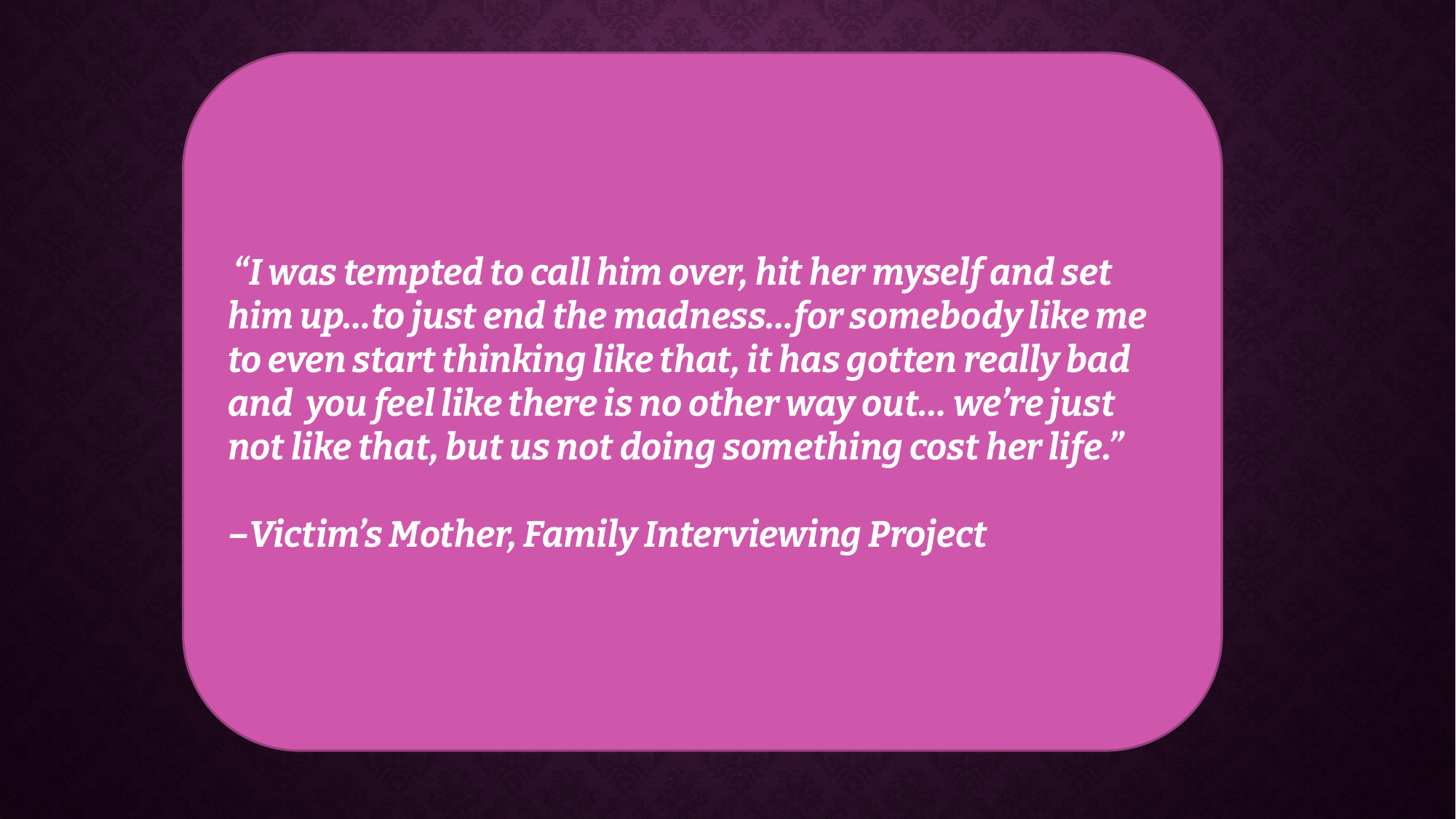

“I was tempted to call him over, hit her myself and set him up…to just end the madness…for somebody like me to even start thinking like that, it has gotten really bad and  you feel like there is no other way out… we’re just not like that, but us not doing something cost her life.”

–Victim’s Mother, Family Interviewing Project